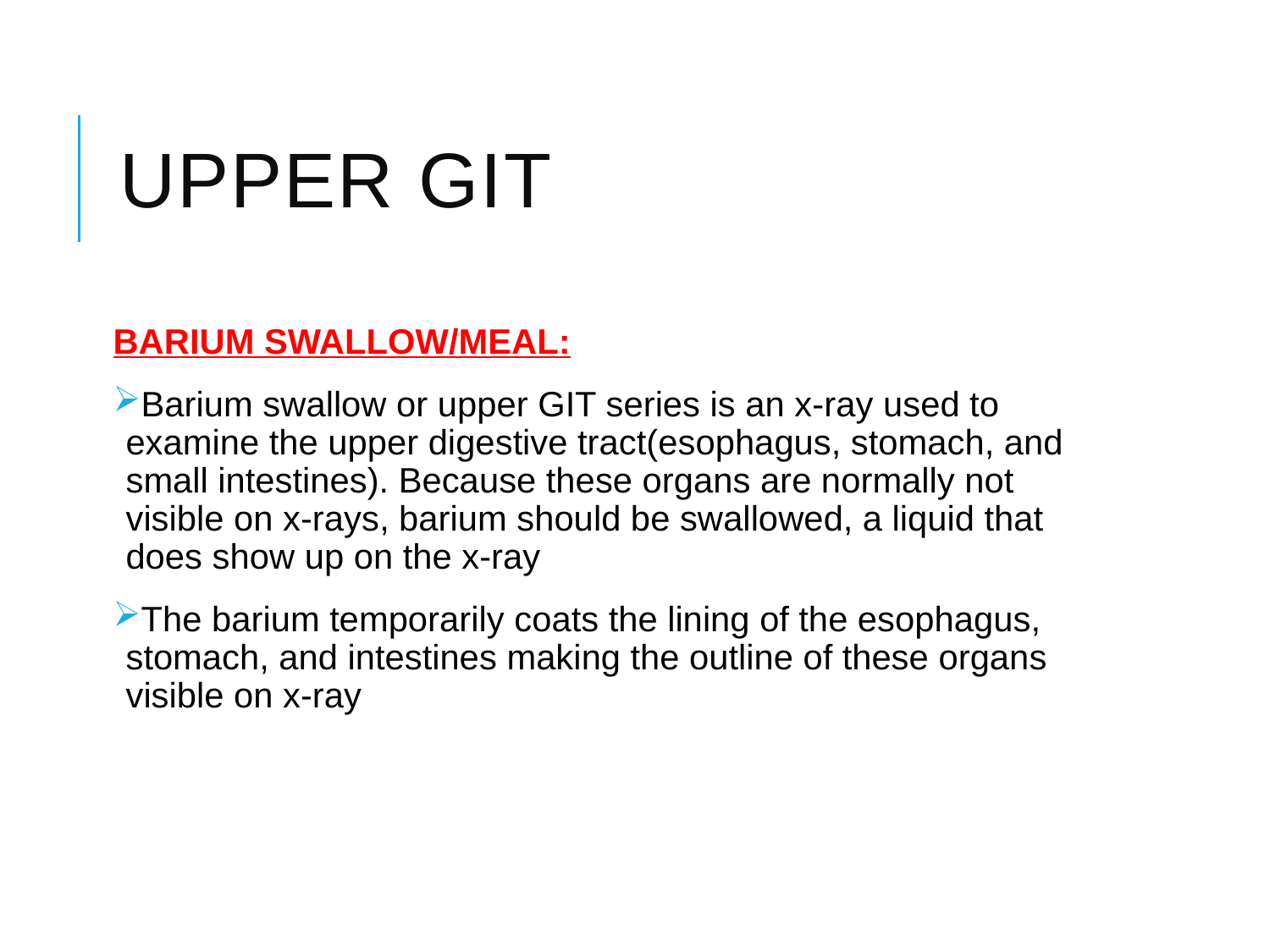

# Upper GIT
BARIUM SWALLOW/MEAL:
Barium swallow or upper GIT series is an x-ray used to examine the upper digestive tract(esophagus, stomach, and small intestines). Because these organs are normally not visible on x-rays, barium should be swallowed, a liquid that does show up on the x-ray
The barium temporarily coats the lining of the esophagus, stomach, and intestines making the outline of these organs visible on x-ray